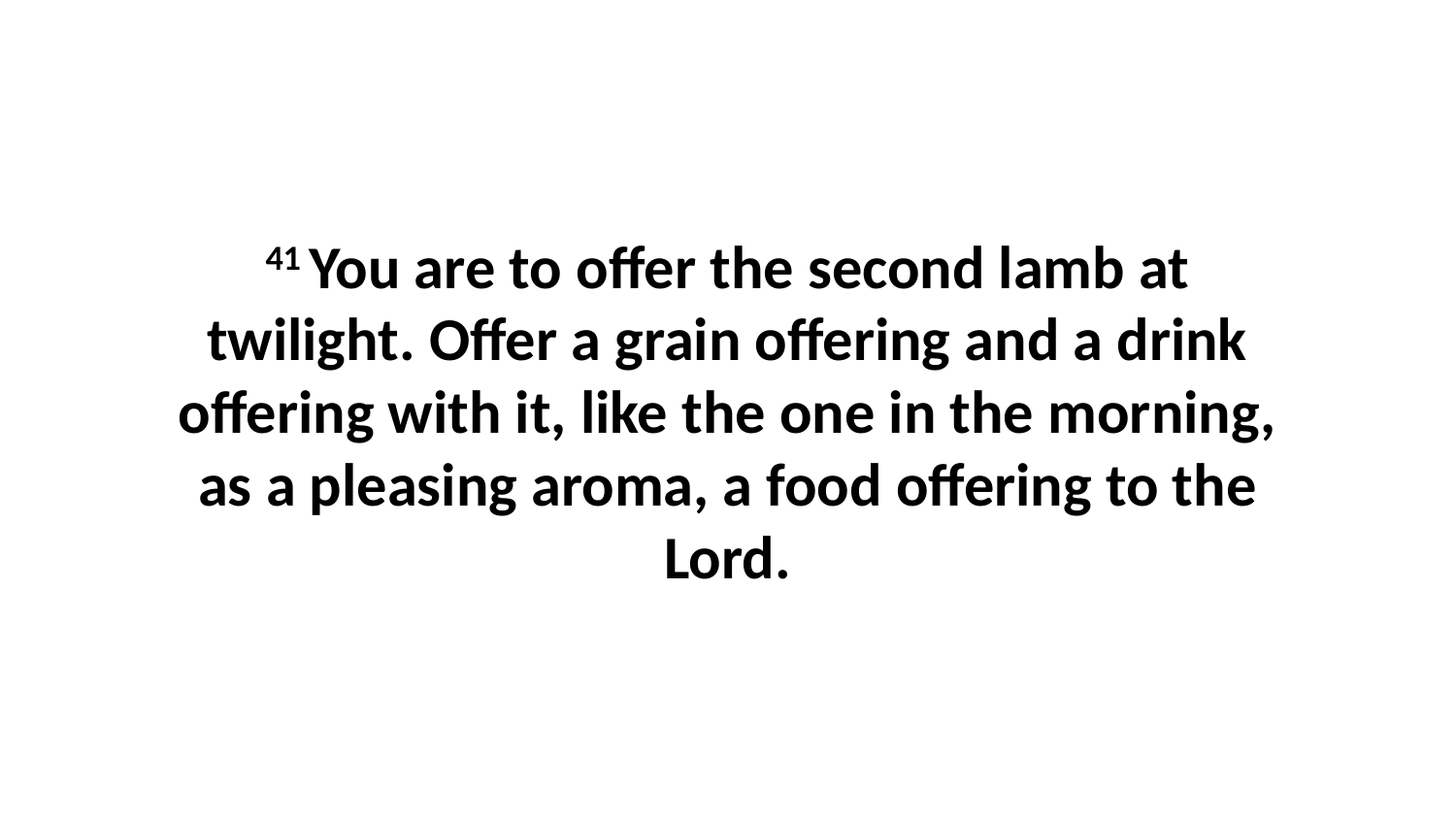

41 You are to offer the second lamb at twilight. Offer a grain offering and a drink offering with it, like the one in the morning, as a pleasing aroma, a food offering to the Lord.